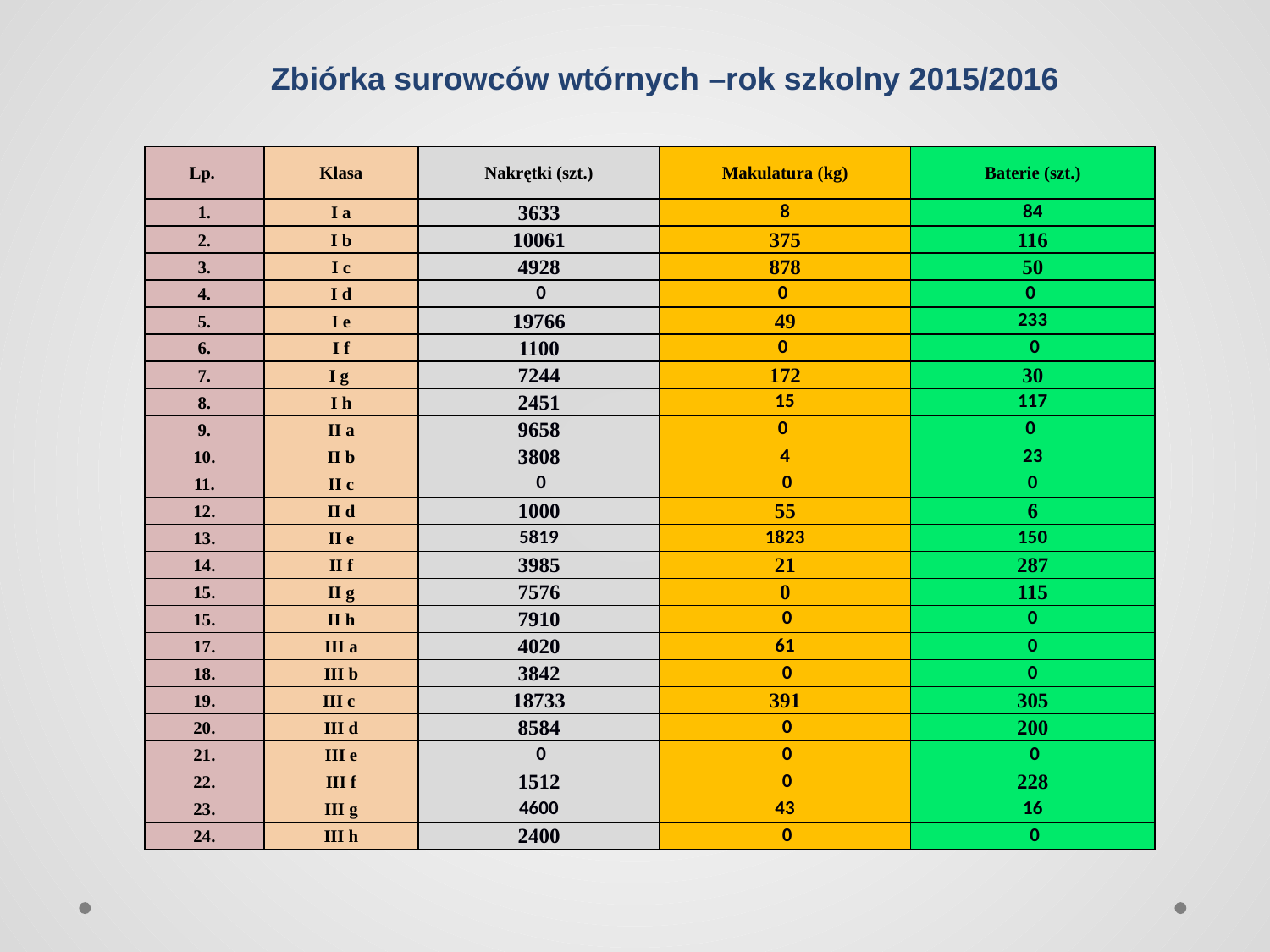

Zbiórka surowców wtórnych –rok szkolny 2015/2016

| Lp. | Klasa | Nakrętki (szt.) | Makulatura (kg) | Baterie (szt.) |
| --- | --- | --- | --- | --- |
| 1. | I a | 3633 | 8 | 84 |
| 2. | I b | 10061 | 375 | 116 |
| 3. | I c | 4928 | 878 | 50 |
| 4. | I d | 0 | 0 | 0 |
| 5. | I e | 19766 | 49 | 233 |
| 6. | I f | 1100 | 0 | 0 |
| 7. | I g | 7244 | 172 | 30 |
| 8. | I h | 2451 | 15 | 117 |
| 9. | II a | 9658 | 0 | 0 |
| 10. | II b | 3808 | 4 | 23 |
| 11. | II c | 0 | 0 | 0 |
| 12. | II d | 1000 | 55 | 6 |
| 13. | II e | 5819 | 1823 | 150 |
| 14. | II f | 3985 | 21 | 287 |
| 15. | II g | 7576 | 0 | 115 |
| 15. | II h | 7910 | 0 | 0 |
| 17. | III a | 4020 | 61 | 0 |
| 18. | III b | 3842 | 0 | 0 |
| 19. | III c | 18733 | 391 | 305 |
| 20. | III d | 8584 | 0 | 200 |
| 21. | III e | 0 | 0 | 0 |
| 22. | III f | 1512 | 0 | 228 |
| 23. | III g | 4600 | 43 | 16 |
| 24. | III h | 2400 | 0 | 0 |